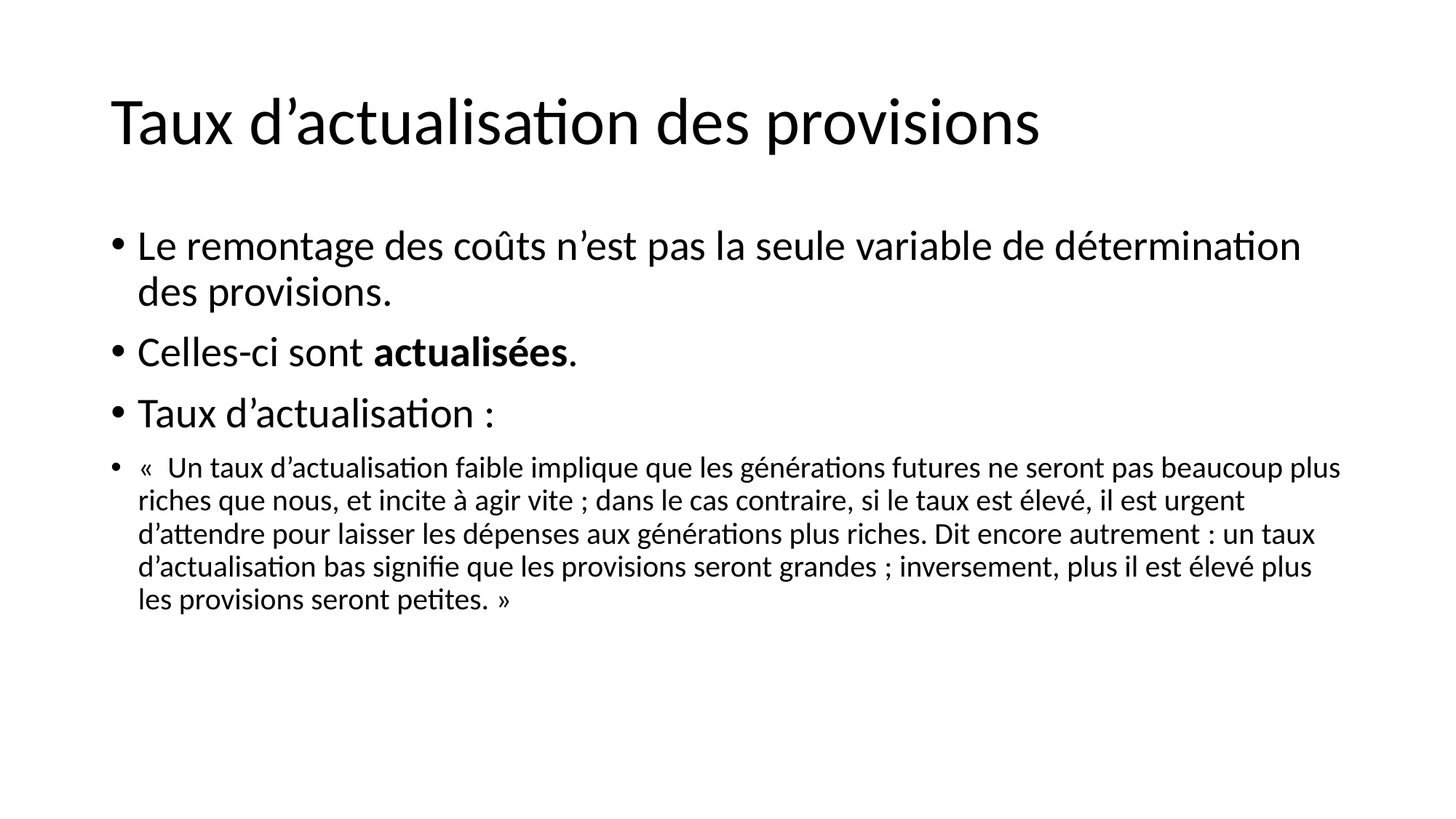

# Taux d’actualisation des provisions
Le remontage des coûts n’est pas la seule variable de détermination des provisions.
Celles-ci sont actualisées.
Taux d’actualisation :
«  Un taux d’actualisation faible implique que les générations futures ne seront pas beaucoup plus riches que nous, et incite à agir vite ; dans le cas contraire, si le taux est élevé, il est urgent d’attendre pour laisser les dépenses aux générations plus riches. Dit encore autrement : un taux d’actualisation bas signifie que les provisions seront grandes ; inversement, plus il est élevé plus les provisions seront petites. »